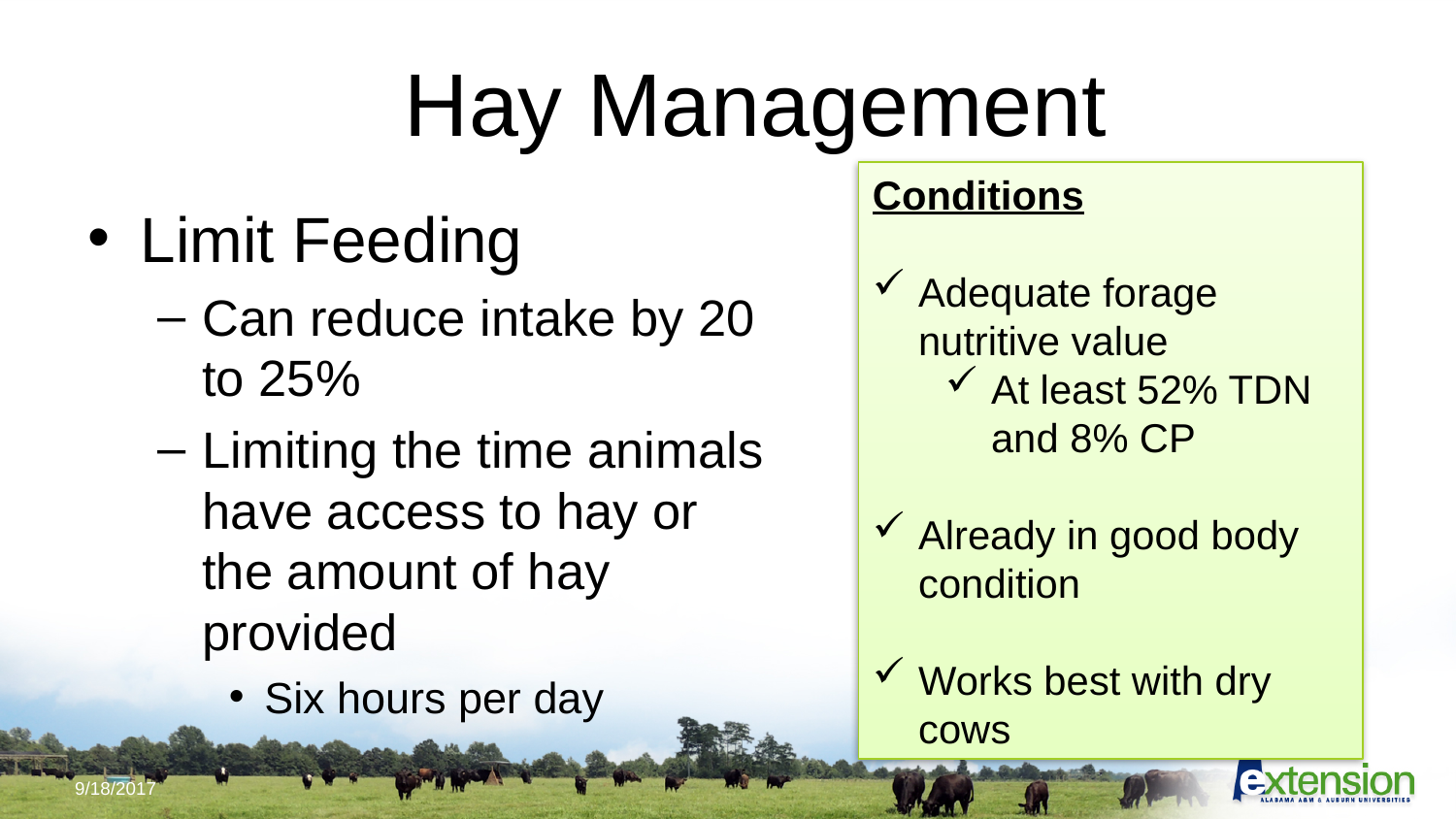

# Hay Management
Conditions

Adequate forage nutritive value
At least 52% TDN and 8% CP

Already in good body condition

Works best with dry cows
Limit Feeding
Can reduce intake by 20 to 25%
Limiting the time animals have access to hay or the amount of hay provided
Six hours per day

9/18/2017
8